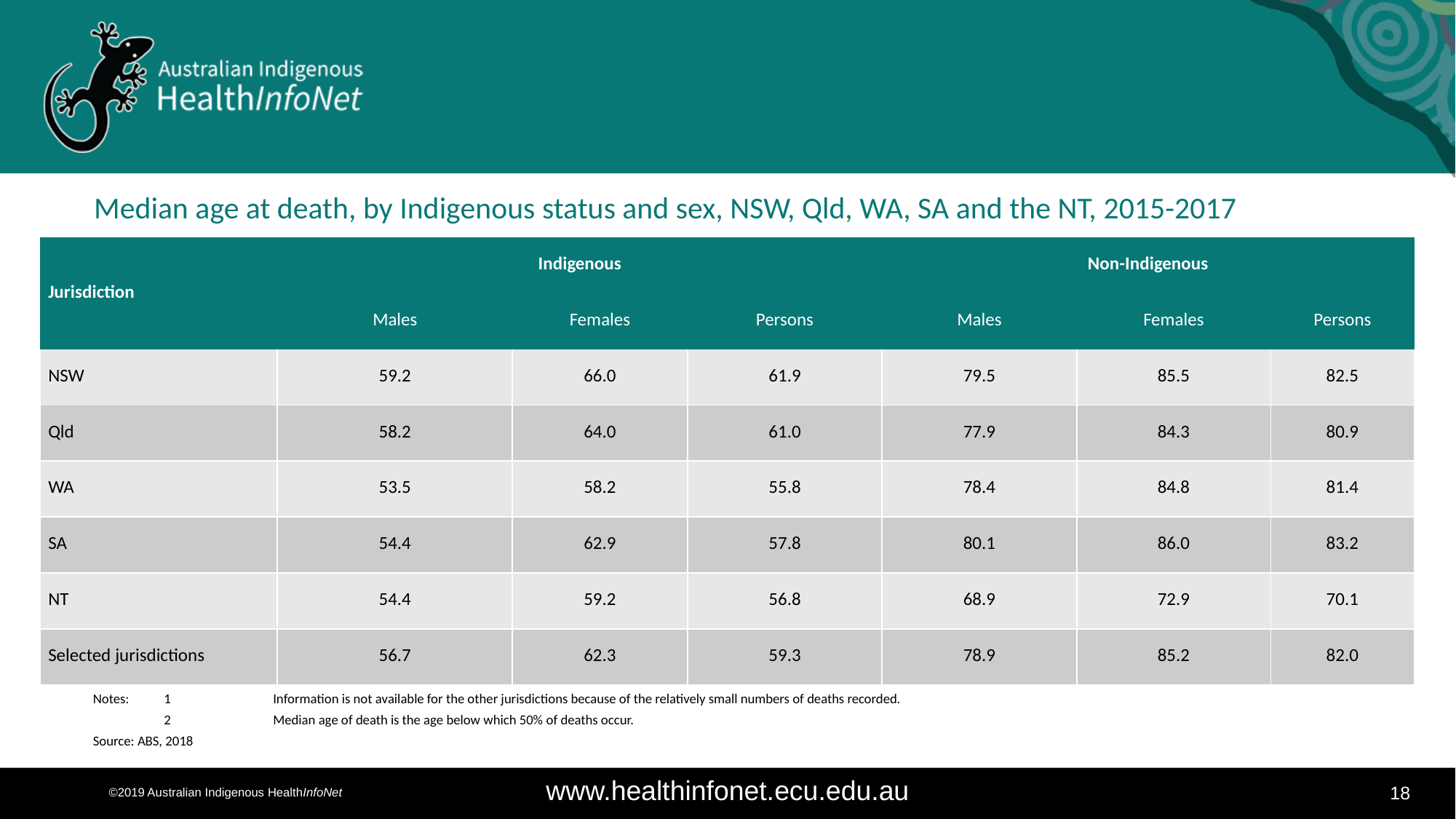

# Median age at death, by Indigenous status and sex, NSW, Qld, WA, SA and the NT, 2015-2017
| Jurisdiction | Indigenous |  |  | Non-Indigenous |  |  |
| --- | --- | --- | --- | --- | --- | --- |
|  | Males | Females | Persons | Males | Females | Persons |
| NSW | 59.2 | 66.0 | 61.9 | 79.5 | 85.5 | 82.5 |
| Qld | 58.2 | 64.0 | 61.0 | 77.9 | 84.3 | 80.9 |
| WA | 53.5 | 58.2 | 55.8 | 78.4 | 84.8 | 81.4 |
| SA | 54.4 | 62.9 | 57.8 | 80.1 | 86.0 | 83.2 |
| NT | 54.4 | 59.2 | 56.8 | 68.9 | 72.9 | 70.1 |
| Selected jurisdictions | 56.7 | 62.3 | 59.3 | 78.9 | 85.2 | 82.0 |
Notes:	1	Information is not available for the other jurisdictions because of the relatively small numbers of deaths recorded.
	2	Median age of death is the age below which 50% of deaths occur.
Source: ABS, 2018